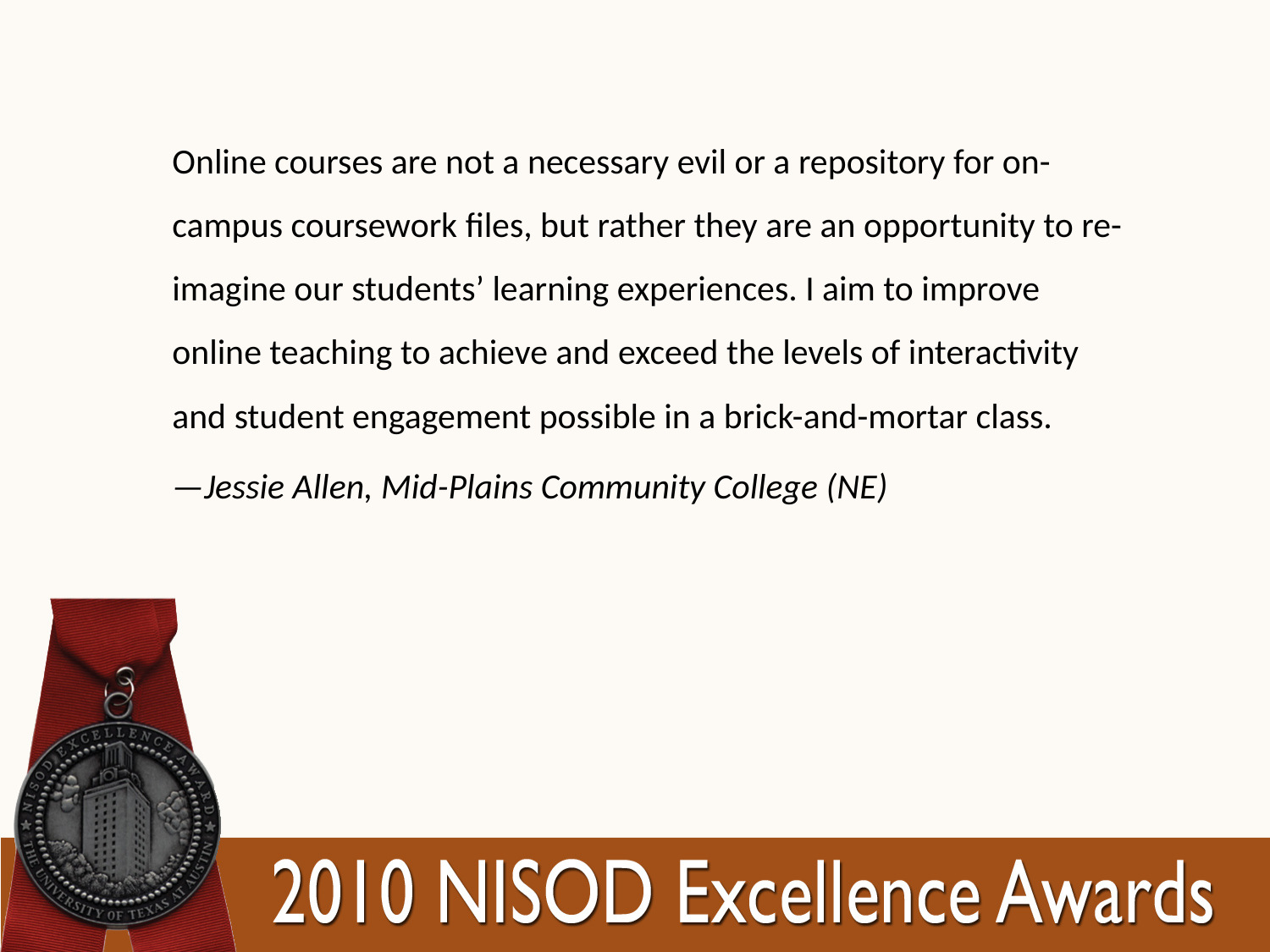

Online courses are not a necessary evil or a repository for on-campus coursework files, but rather they are an opportunity to re-imagine our students’ learning experiences. I aim to improve online teaching to achieve and exceed the levels of interactivity and student engagement possible in a brick-and-mortar class.
—Jessie Allen, Mid-Plains Community College (NE)